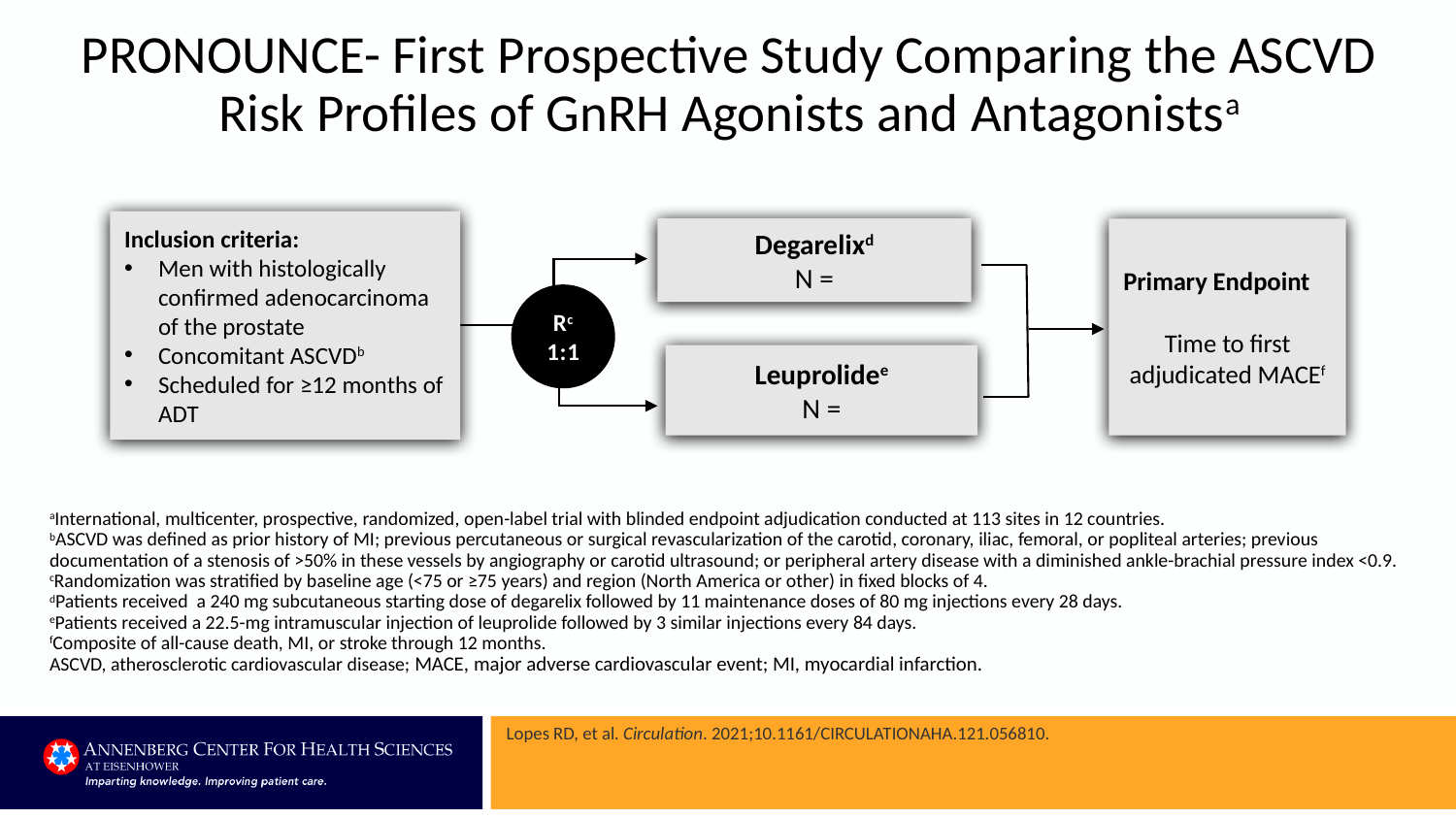

# PRONOUNCE- First Prospective Study Comparing the ASCVD Risk Profiles of GnRH Agonists and Antagonistsa
Inclusion criteria:
Men with histologically confirmed adenocarcinoma of the prostate
Concomitant ASCVDb
Scheduled for ≥12 months of ADT
Degarelixd
N =
Primary Endpoint

Time to first adjudicated MACEf
Leuprolidee
N =
Rc
1:1
aInternational, multicenter, prospective, randomized, open-label trial with blinded endpoint adjudication conducted at 113 sites in 12 countries.
bASCVD was defined as prior history of MI; previous percutaneous or surgical revascularization of the carotid, coronary, iliac, femoral, or popliteal arteries; previous documentation of a stenosis of >50% in these vessels by angiography or carotid ultrasound; or peripheral artery disease with a diminished ankle-brachial pressure index <0.9.
cRandomization was stratified by baseline age (<75 or ≥75 years) and region (North America or other) in fixed blocks of 4.
dPatients received  a 240 mg subcutaneous starting dose of degarelix followed by 11 maintenance doses of 80 mg injections every 28 days.
ePatients received a 22.5-mg intramuscular injection of leuprolide followed by 3 similar injections every 84 days.
fComposite of all-cause death, MI, or stroke through 12 months.
ASCVD, atherosclerotic cardiovascular disease; MACE, major adverse cardiovascular event; MI, myocardial infarction.
Lopes RD, et al. Circulation. 2021;10.1161/CIRCULATIONAHA.121.056810.